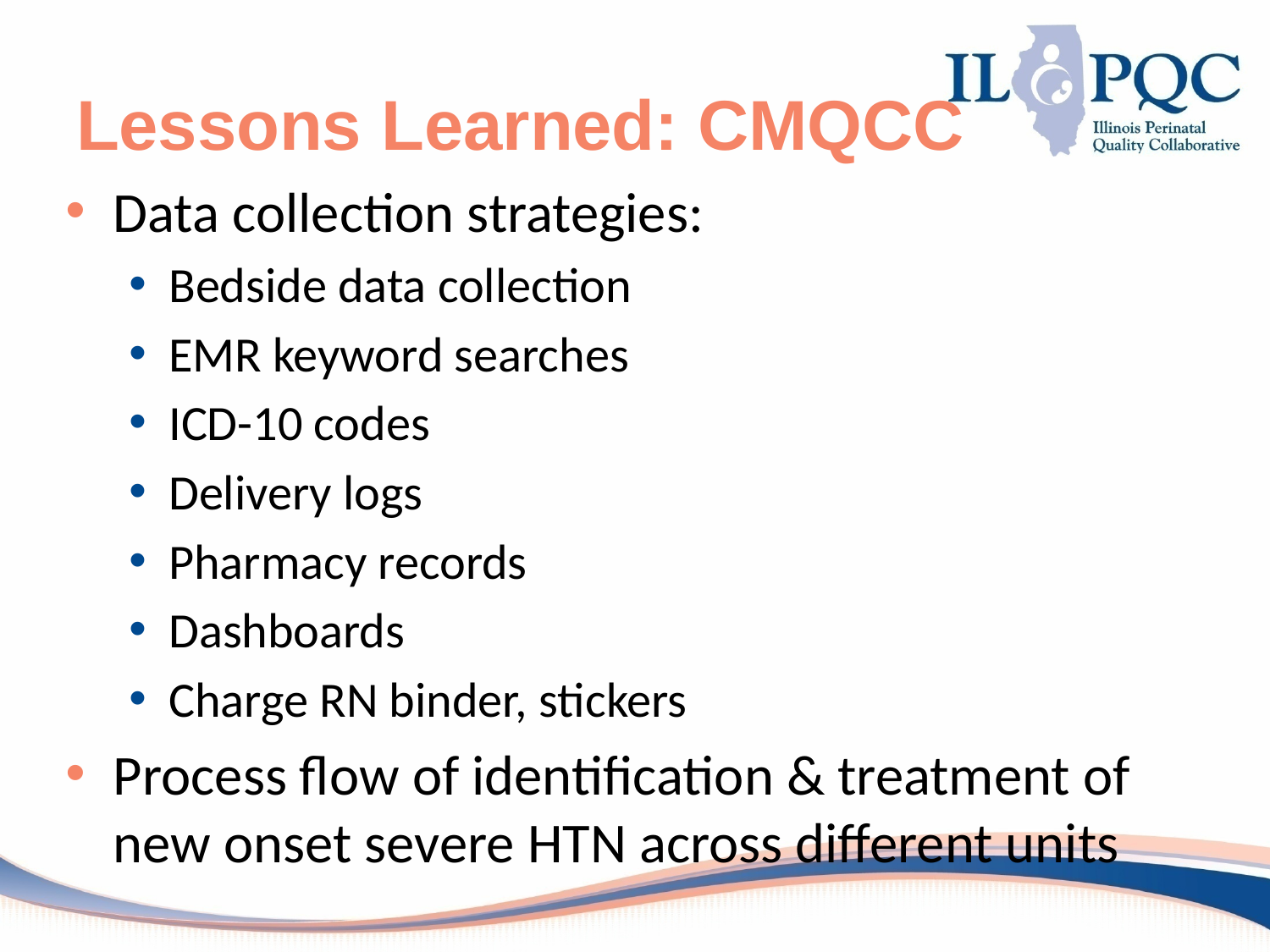

# Lessons Learned: CMQCC
Data collection strategies:
Bedside data collection
EMR keyword searches
ICD-10 codes
Delivery logs
Pharmacy records
Dashboards
Charge RN binder, stickers
Process flow of identification & treatment of new onset severe HTN across different units